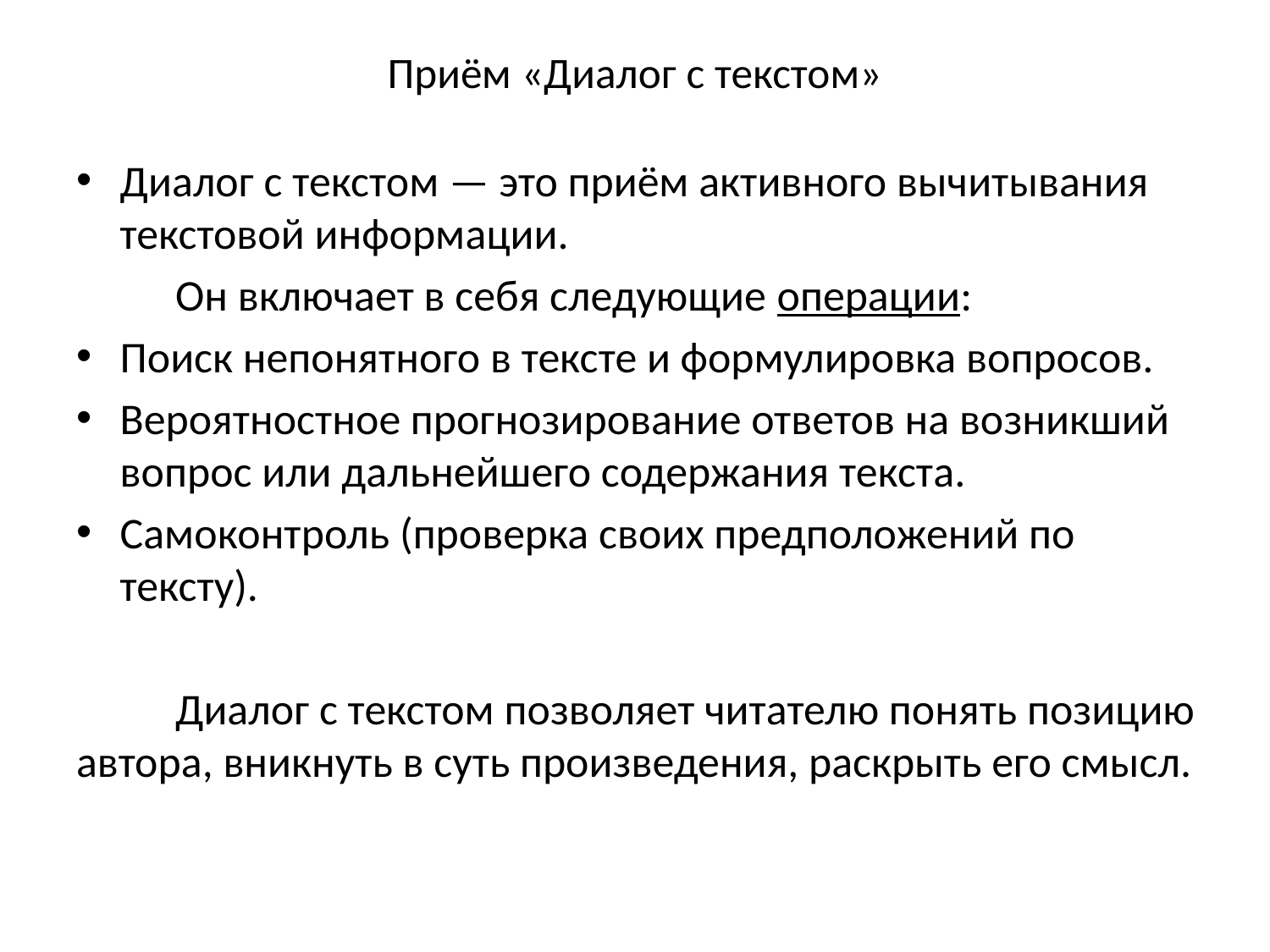

# Приём «Диалог с текстом»
Диалог с текстом — это приём активного вычитывания текстовой информации.
	Он включает в себя следующие операции:
Поиск непонятного в тексте и формулировка вопросов.
Вероятностное прогнозирование ответов на возникший вопрос или дальнейшего содержания текста.
Самоконтроль (проверка своих предположений по тексту).

	Диалог с текстом позволяет читателю понять позицию автора, вникнуть в суть произведения, раскрыть его смысл.